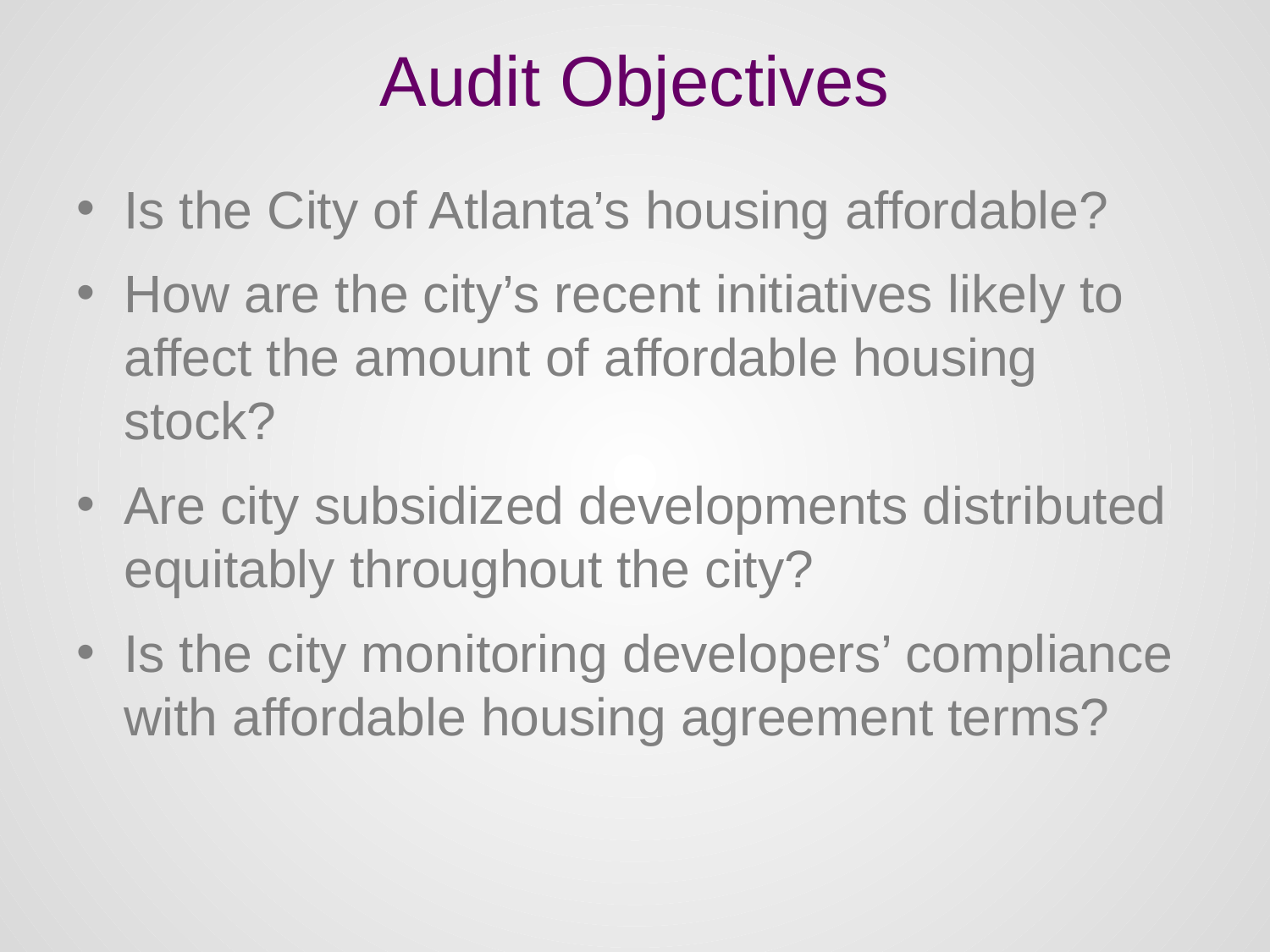

# Audit Objectives
Is the City of Atlanta’s housing affordable?
How are the city’s recent initiatives likely to affect the amount of affordable housing stock?
Are city subsidized developments distributed equitably throughout the city?
Is the city monitoring developers’ compliance with affordable housing agreement terms?